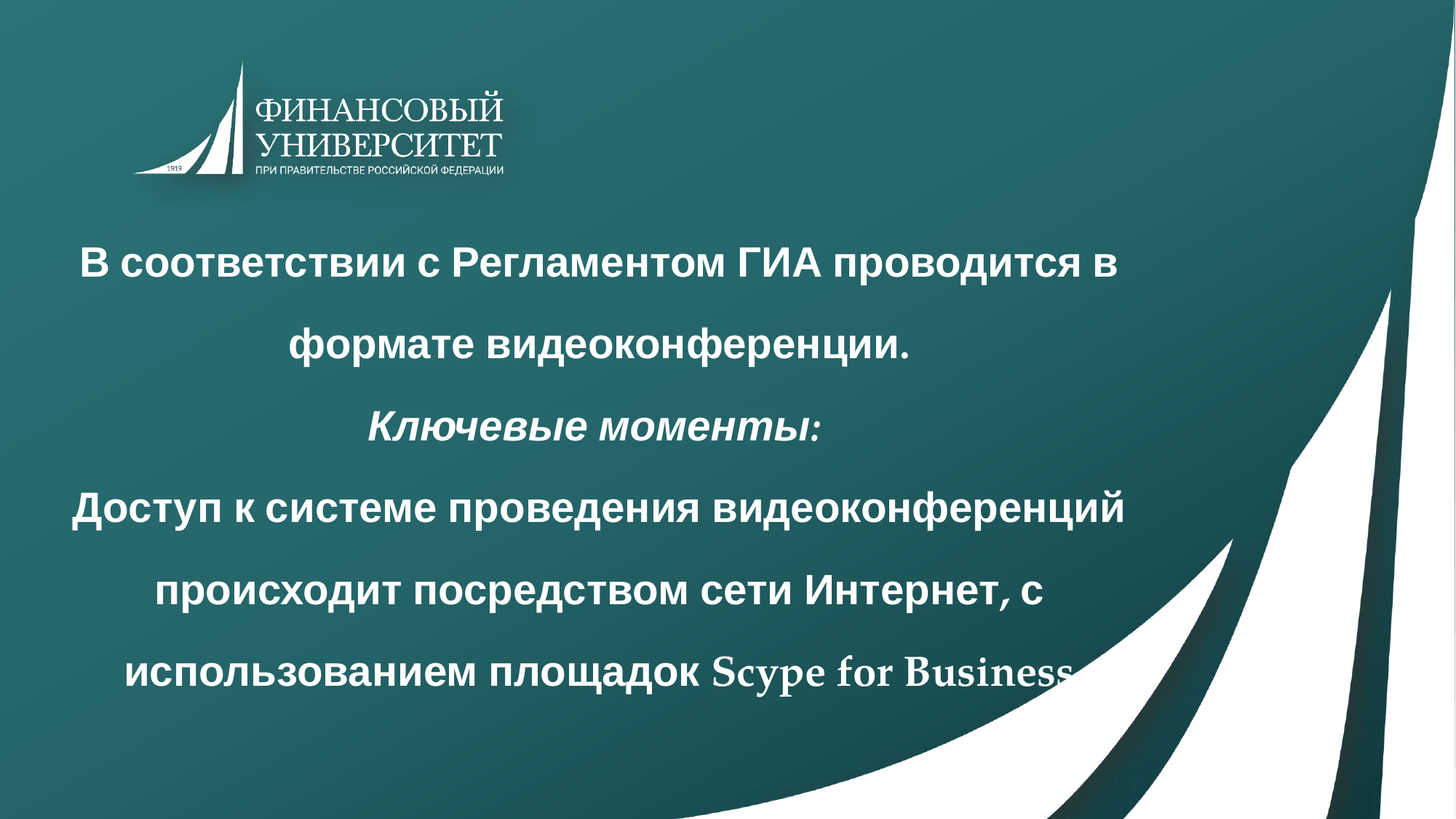

# В соответствии с Регламентом ГИА проводится в формате видеоконференции. Ключевые моменты: Доступ к системе проведения видеоконференций происходит посредством сети Интернет, с использованием площадок Scype for Business